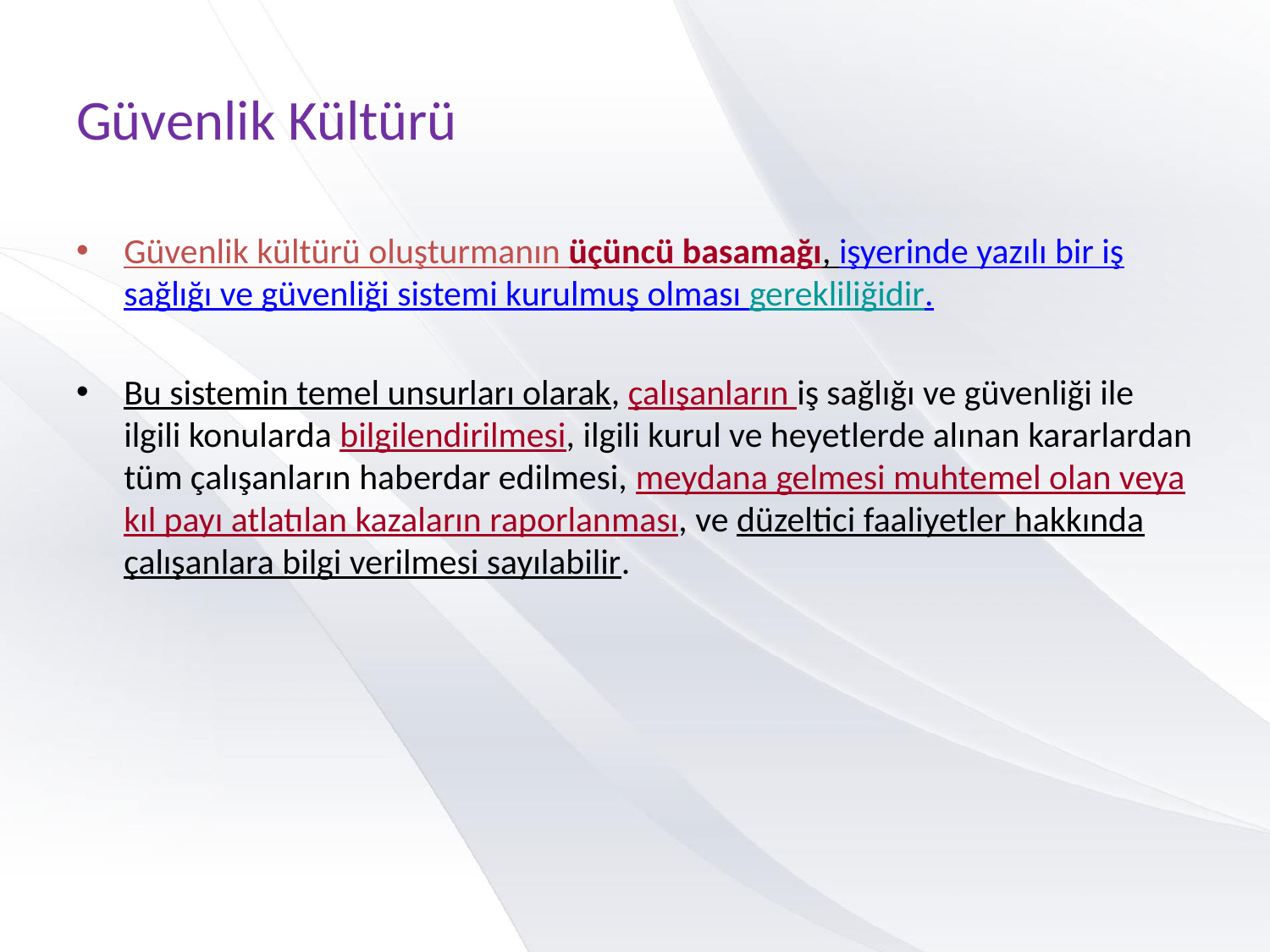

# Güvenlik Kültürü
Güvenlik kültürü oluşturmanın üçüncü basamağı, işyerinde yazılı bir iş sağlığı ve güvenliği sistemi kurulmuş olması gerekliliğidir.

Bu sistemin temel unsurları olarak, çalışanların iş sağlığı ve güvenliği ile ilgili konularda bilgilendirilmesi, ilgili kurul ve heyetlerde alınan kararlardan tüm çalışanların haberdar edilmesi, meydana gelmesi muhtemel olan veya kıl payı atlatılan kazaların raporlanması, ve düzeltici faaliyetler hakkında çalışanlara bilgi verilmesi sayılabilir.